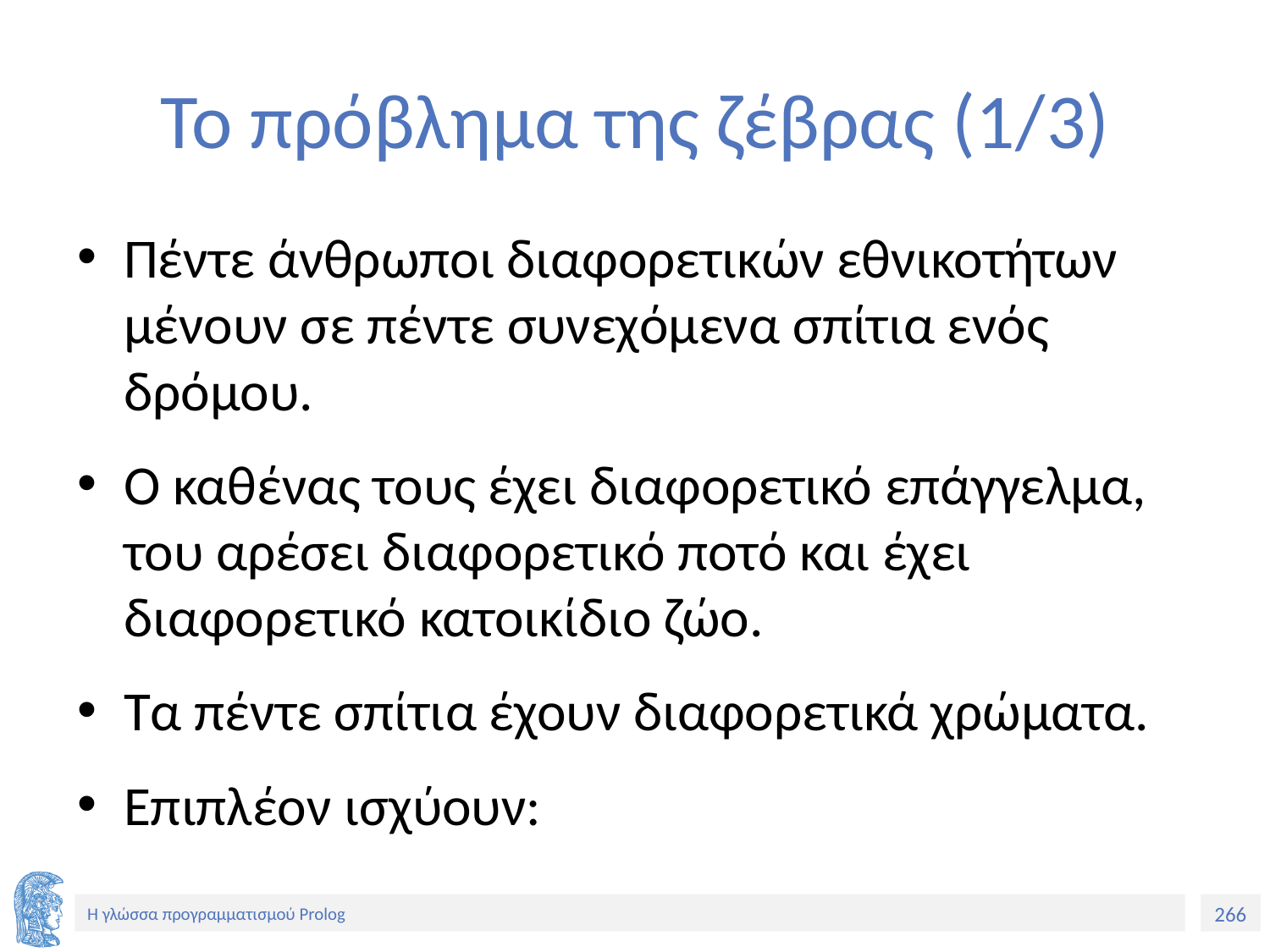

# Το πρόβλημα της ζέβρας (1/3)
Πέντε άνθρωποι διαφορετικών εθνικοτήτων μένουν σε πέντε συνεχόμενα σπίτια ενός δρόμου.
Ο καθένας τους έχει διαφορετικό επάγγελμα, του αρέσει διαφορετικό ποτό και έχει διαφορετικό κατοικίδιο ζώο.
Τα πέντε σπίτια έχουν διαφορετικά χρώματα.
Επιπλέον ισχύουν: